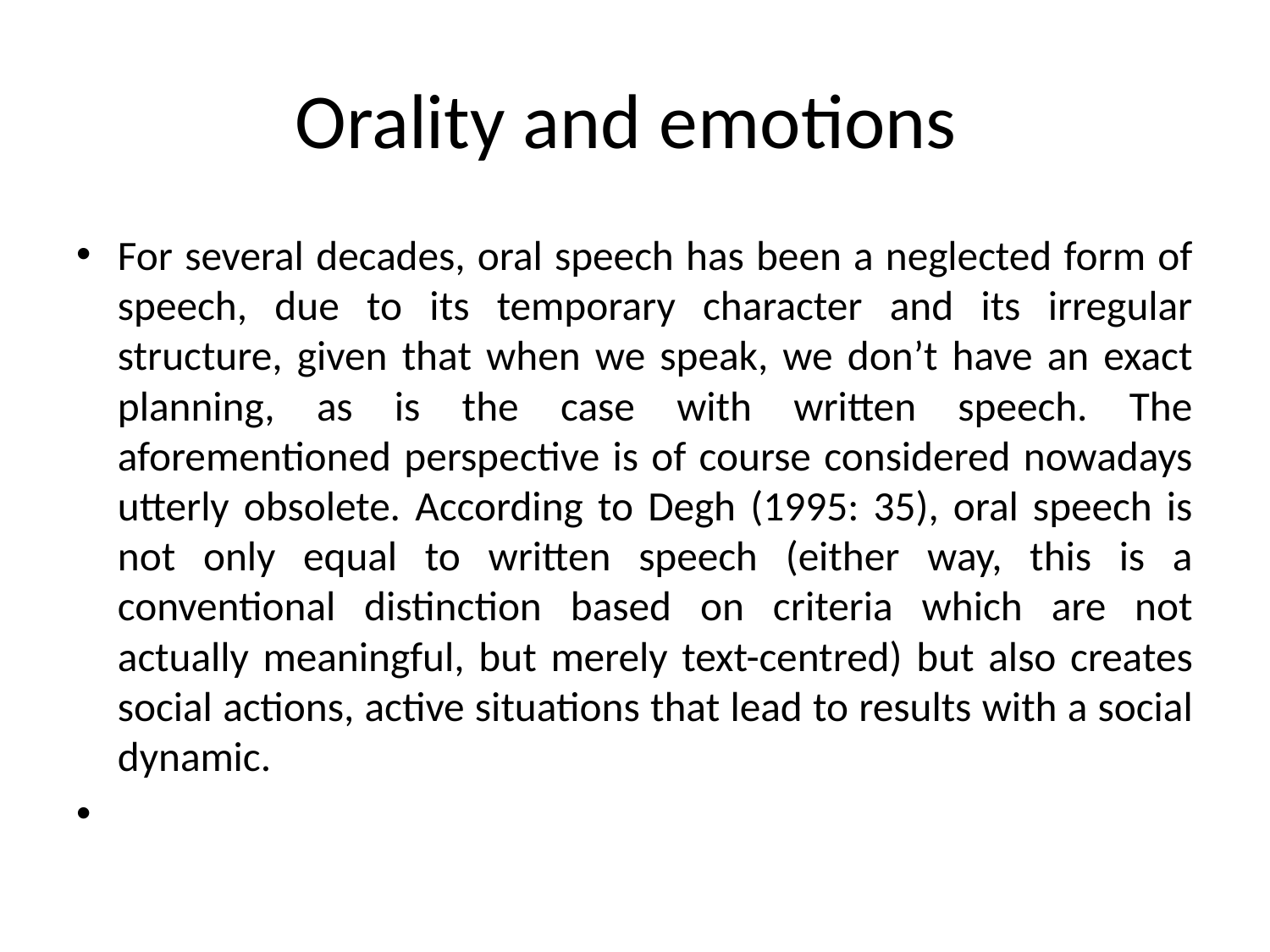

# Orality and emotions
For several decades, oral speech has been a neglected form of speech, due to its temporary character and its irregular structure, given that when we speak, we don’t have an exact planning, as is the case with written speech. The aforementioned perspective is of course considered nowadays utterly obsolete. According to Degh (1995: 35), oral speech is not only equal to written speech (either way, this is a conventional distinction based on criteria which are not actually meaningful, but merely text-centred) but also creates social actions, active situations that lead to results with a social dynamic.